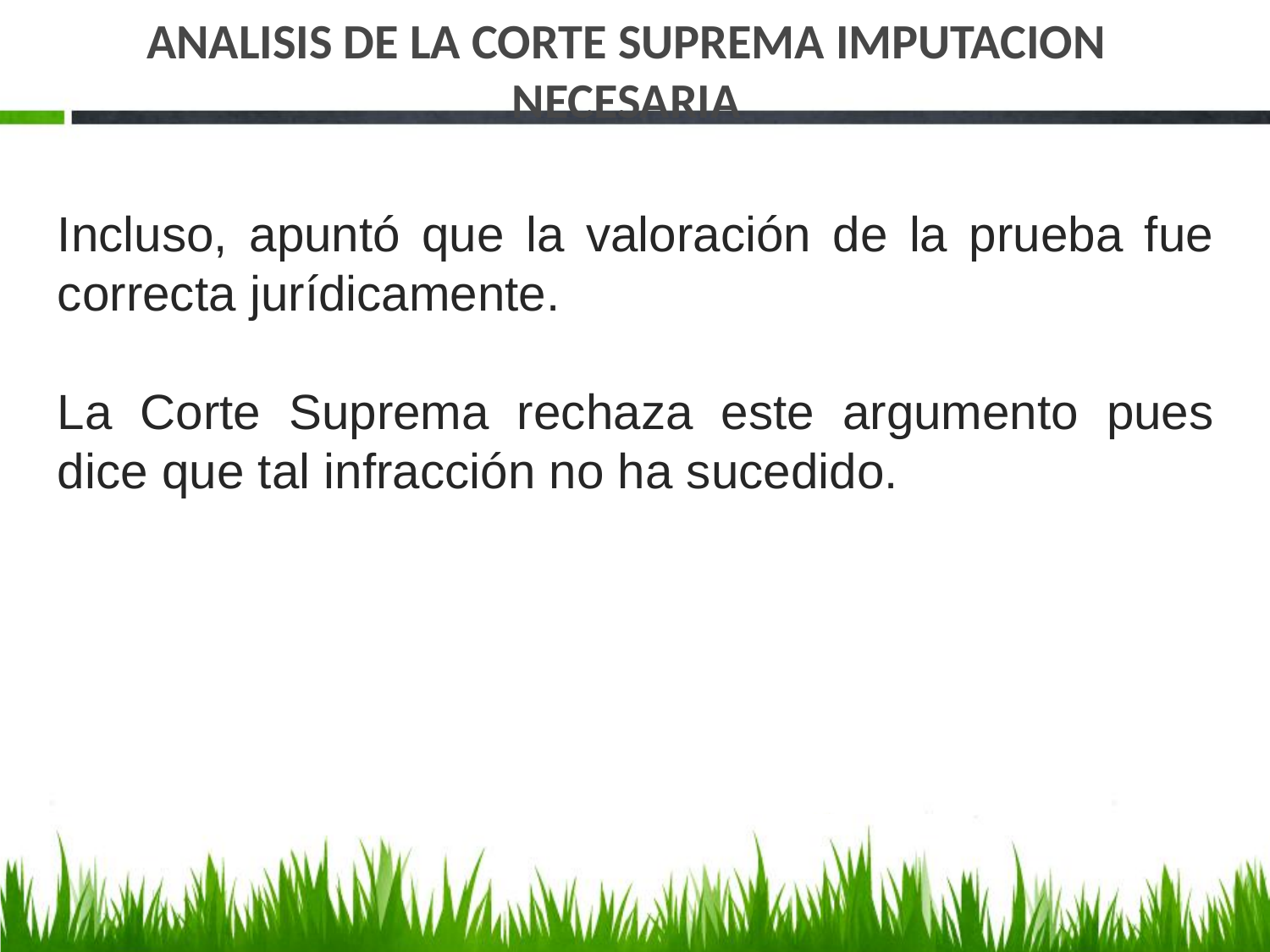

# ANALISIS DE LA CORTE SUPREMA IMPUTACION NECESARIA
Incluso, apuntó que la valoración de la prueba fue correcta jurídicamente.

La Corte Suprema rechaza este argumento pues dice que tal infracción no ha sucedido.